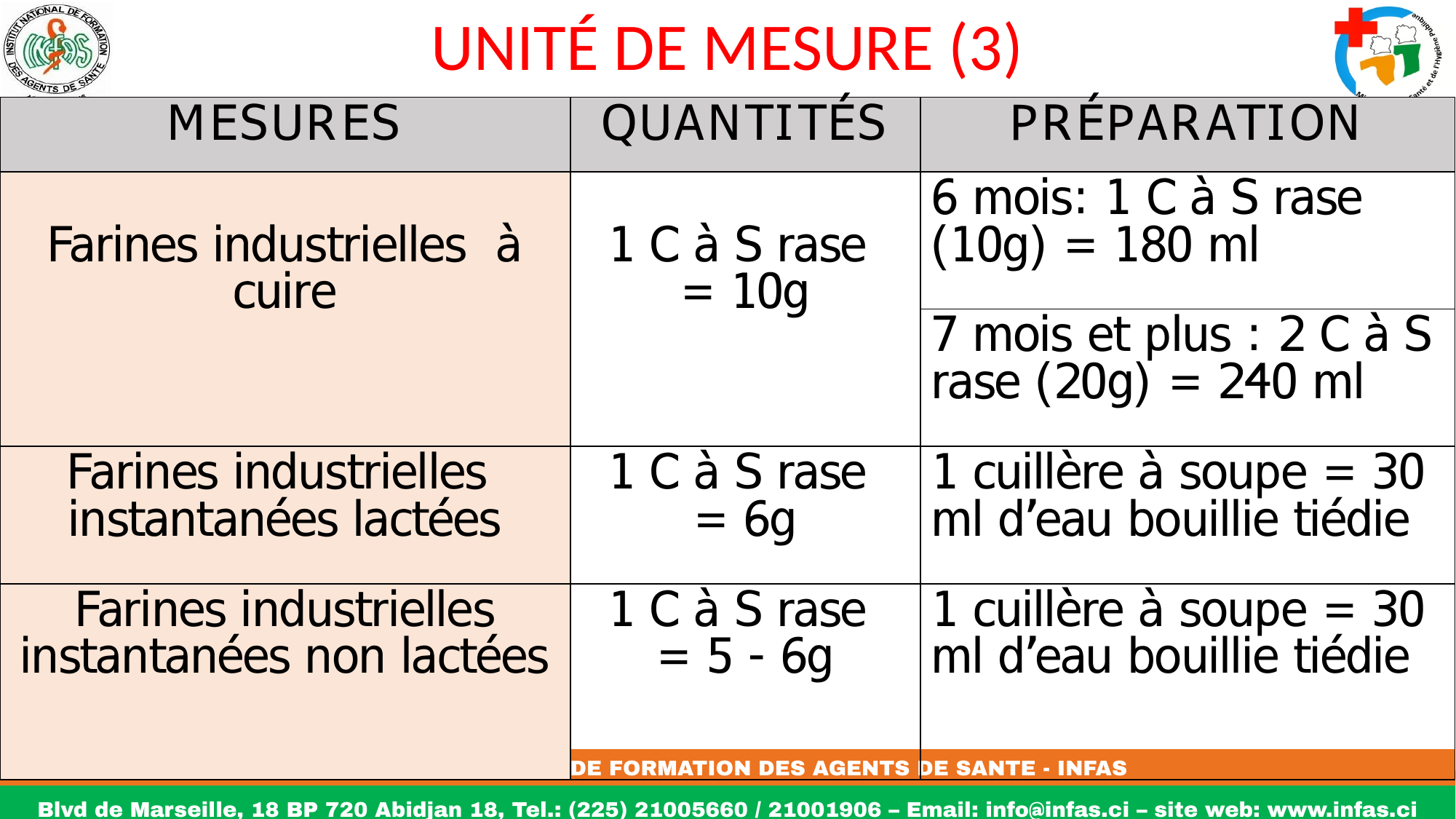

# UNITÉ DE MESURE (3)
| MESURES | QUANTITÉS | PRÉPARATION |
| --- | --- | --- |
| Farines industrielles à cuire | 1 C à S rase = 10g | 6 mois: 1 C à S rase (10g) = 180 ml |
|  |  | 7 mois et plus : 2 C à S rase (20g) = 240 ml |
| Farines industrielles instantanées lactées | 1 C à S rase = 6g | 1 cuillère à soupe = 30 ml d’eau bouillie tiédie |
| Farines industrielles instantanées non lactées | 1 C à S rase = 5 - 6g | 1 cuillère à soupe = 30 ml d’eau bouillie tiédie |